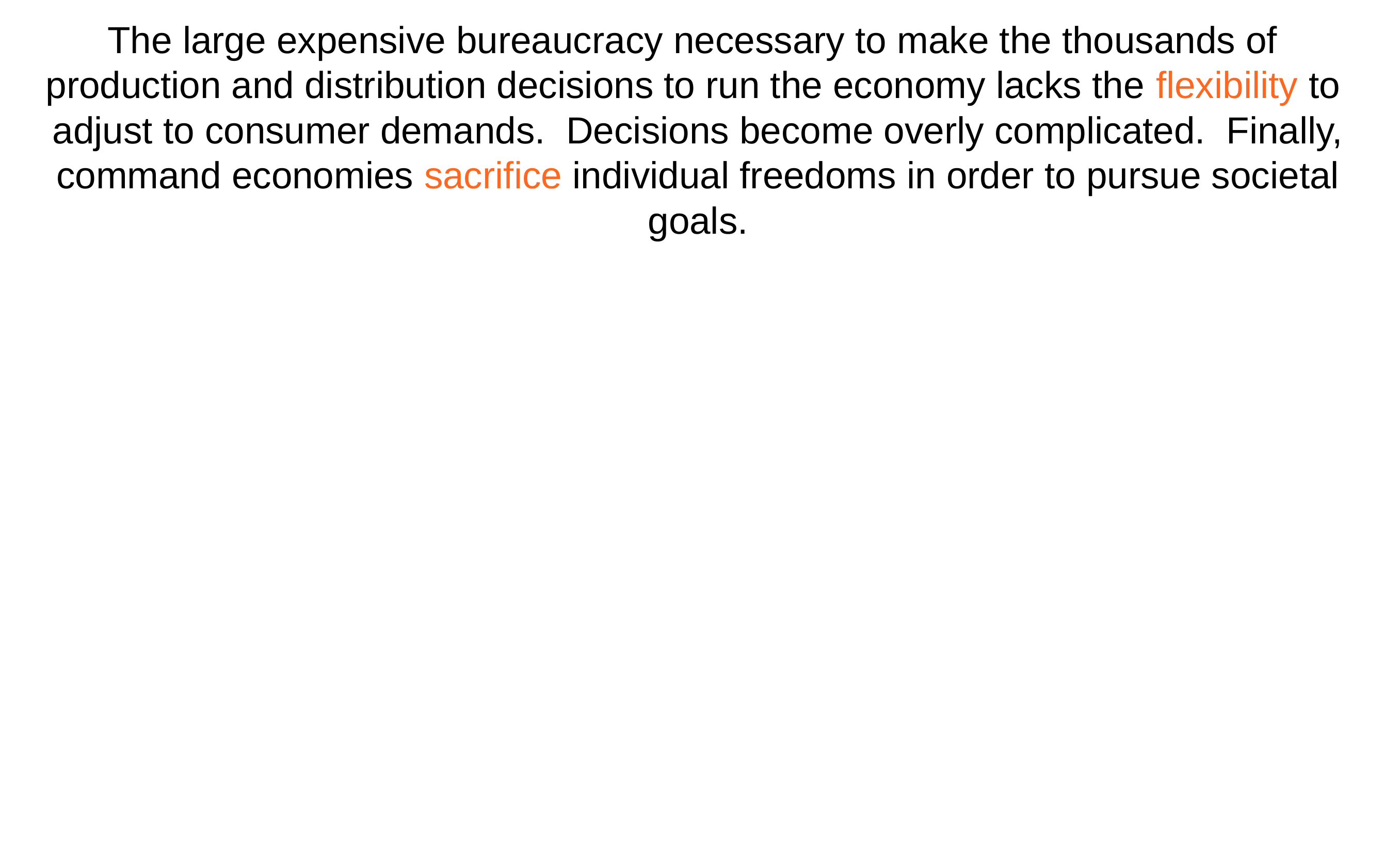

The large expensive bureaucracy  necessary to make the thousands of  production and distribution decisions to  run the economy lacks the flexibility to  adjust to consumer demands.   Decisions become overly complicated.   Finally, command economies sacrifice  individual freedoms in order to pursue  societal goals.